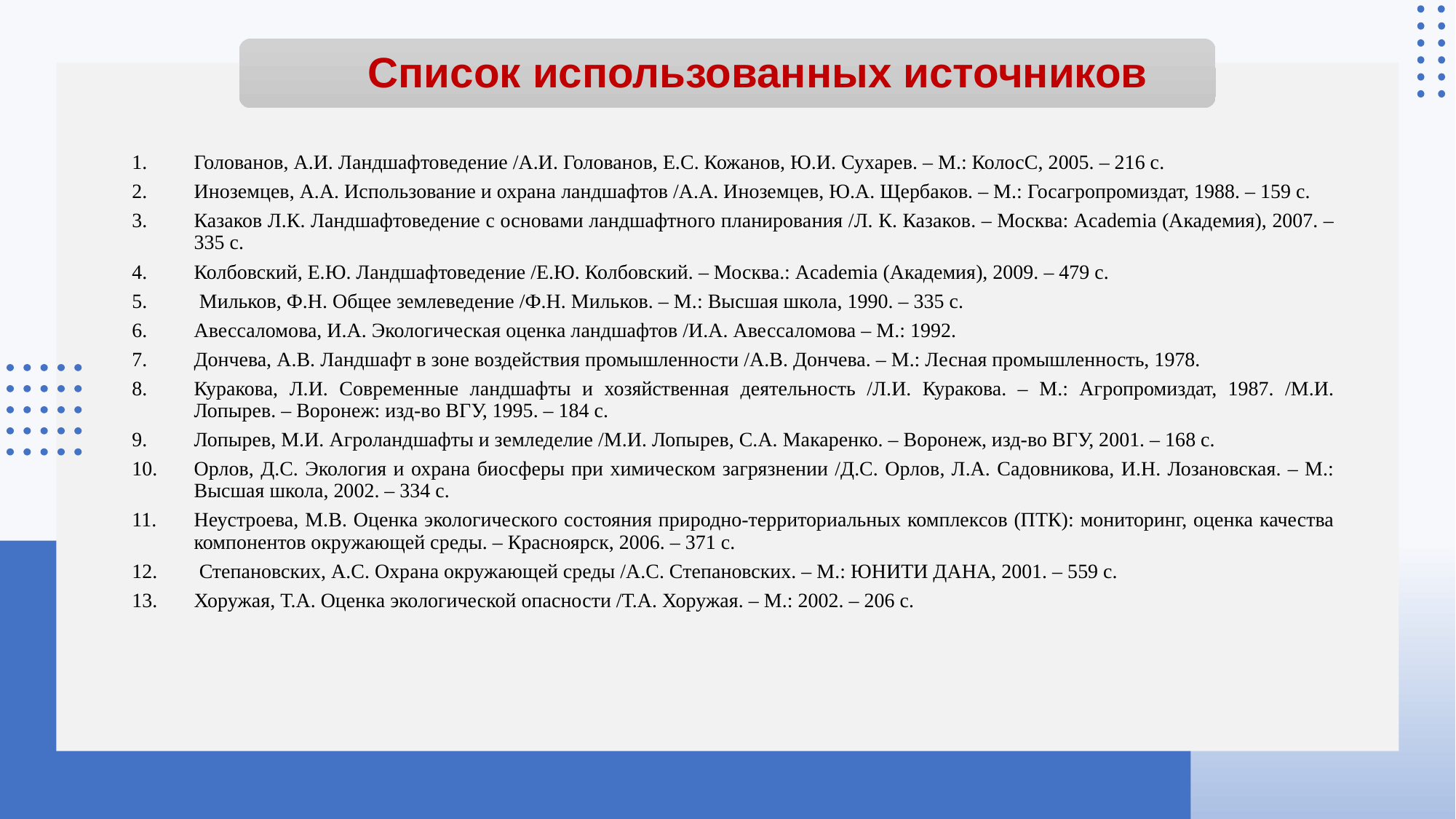

# Список использованных источников

Голованов, А.И. Ландшафтоведение /А.И. Голованов, Е.С. Кожанов, Ю.И. Сухарев. – М.: КолосС, 2005. – 216 с.
Иноземцев, А.А. Использование и охрана ландшафтов /А.А. Иноземцев, Ю.А. Щербаков. – М.: Госагропромиздат, 1988. – 159 с.
Казаков Л.К. Ландшафтоведение с основами ландшафтного планирования /Л. К. Казаков. – Москва: Academia (Академия), 2007. – 335 с.
Колбовский, Е.Ю. Ландшафтоведение /Е.Ю. Колбовский. – Москва.: Academia (Академия), 2009. – 479 с.
 Мильков, Ф.Н. Общее землеведение /Ф.Н. Мильков. – М.: Высшая школа, 1990. – 335 с.
Авессаломова, И.А. Экологическая оценка ландшафтов /И.А. Авессаломова – М.: 1992.
Дончева, А.В. Ландшафт в зоне воздействия промышленности /А.В. Дончева. – М.: Лесная промышленность, 1978.
Куракова, Л.И. Современные ландшафты и хозяйственная деятельность /Л.И. Куракова. – М.: Агропромиздат, 1987. /М.И. Лопырев. – Воронеж: изд-во ВГУ, 1995. – 184 с.
Лопырев, М.И. Агроландшафты и земледелие /М.И. Лопырев, С.А. Макаренко. – Воронеж, изд-во ВГУ, 2001. – 168 с.
Орлов, Д.С. Экология и охрана биосферы при химическом загрязнении /Д.С. Орлов, Л.А. Садовникова, И.Н. Лозановская. – М.: Высшая школа, 2002. – 334 с.
Неустроева, М.В. Оценка экологического состояния природно-территориальных комплексов (ПТК): мониторинг, оценка качества компонентов окружающей среды. – Красноярск, 2006. – 371 с.
 Степановских, А.С. Охрана окружающей среды /А.С. Степановских. – М.: ЮНИТИ ДАНА, 2001. – 559 с.
Хоружая, Т.А. Оценка экологической опасности /Т.А. Хоружая. – М.: 2002. – 206 с.

26